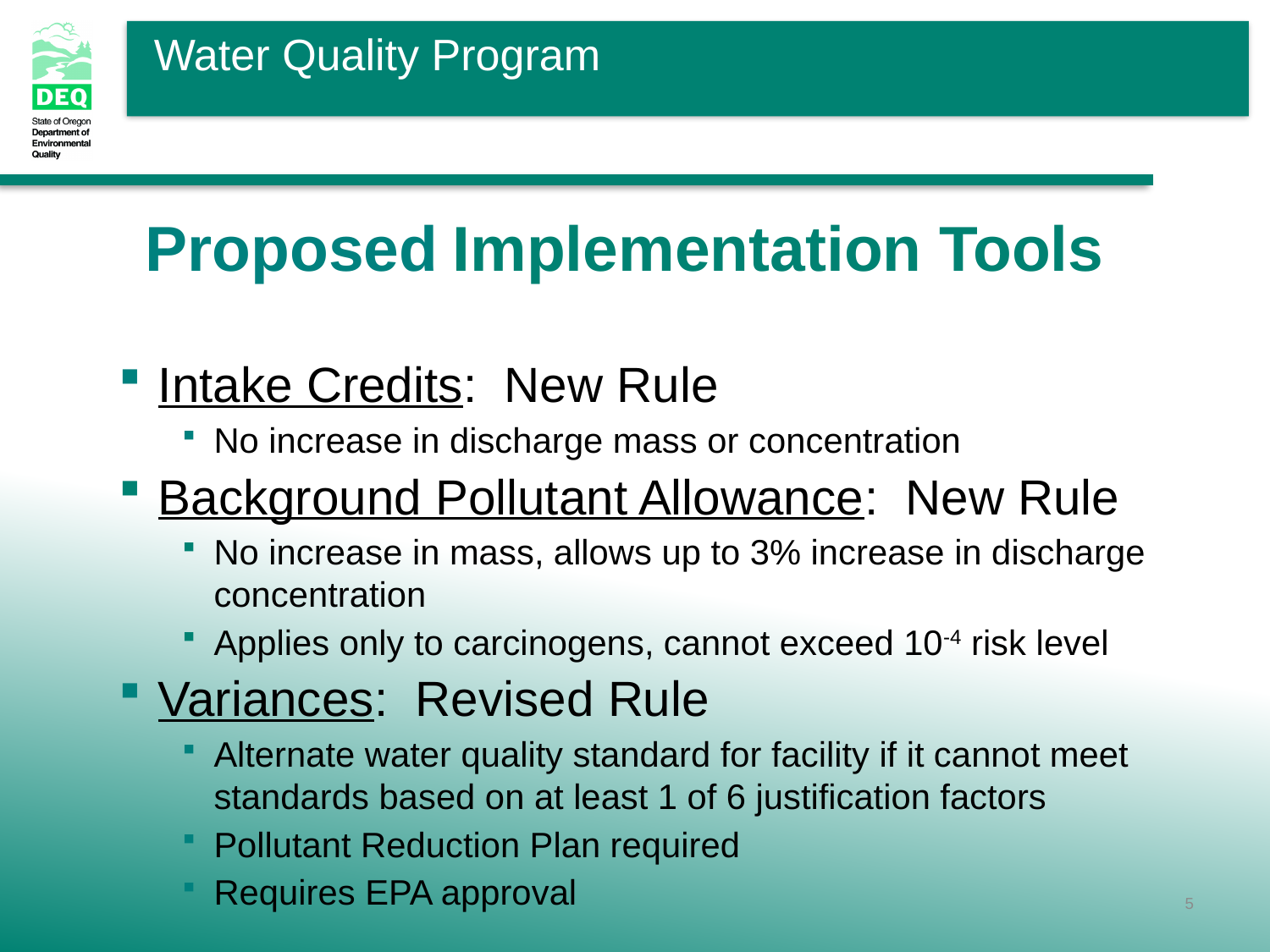

Proposed Implementation Tools

Intake Credits:  New Rule
No increase in discharge mass or concentration
Background Pollutant Allowance:  New Rule
No increase in mass, allows up to 3% increase in discharge concentration
Applies only to carcinogens, cannot exceed 10-4 risk level
Variances:  Revised Rule
Alternate water quality standard for facility if it cannot meet standards based on at least 1 of 6 justification factors
Pollutant Reduction Plan required
Requires EPA approval

5